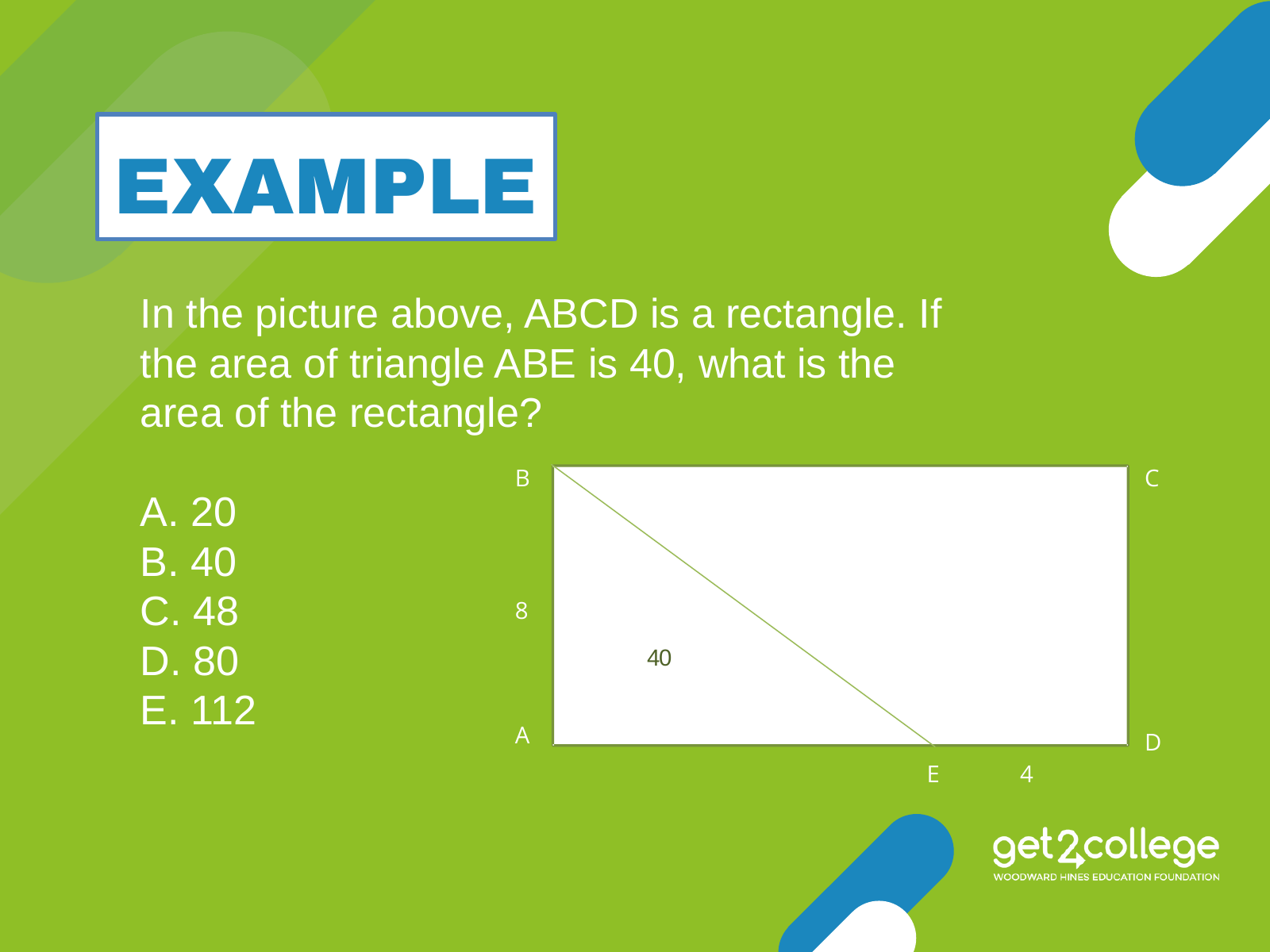

EXAMPLE
In the picture above, ABCD is a rectangle. If the area of triangle ABE is 40, what is the area of the rectangle?

A. 20
B. 40
C. 48
D. 80
E. 112

B
C

8
40
A
D
E
4